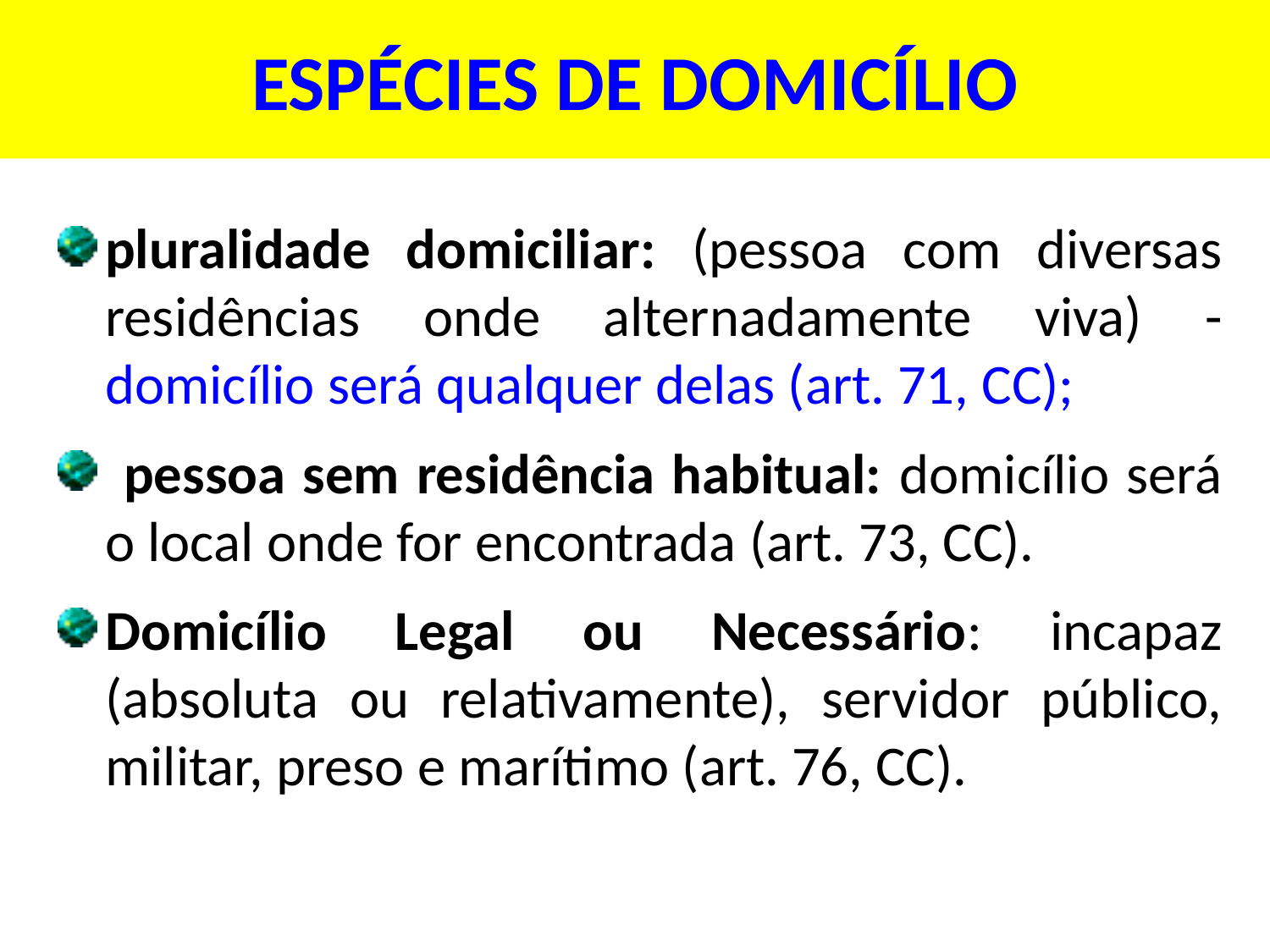

# ESPÉCIES DE DOMICÍLIO
pluralidade domiciliar: (pessoa com diversas residências onde alternadamente viva) - domicílio será qualquer delas (art. 71, CC);
 pessoa sem residência habitual: domicílio será o local onde for encontrada (art. 73, CC).
Domicílio Legal ou Necessário: incapaz (absoluta ou relativamente), servidor público, militar, preso e marítimo (art. 76, CC).